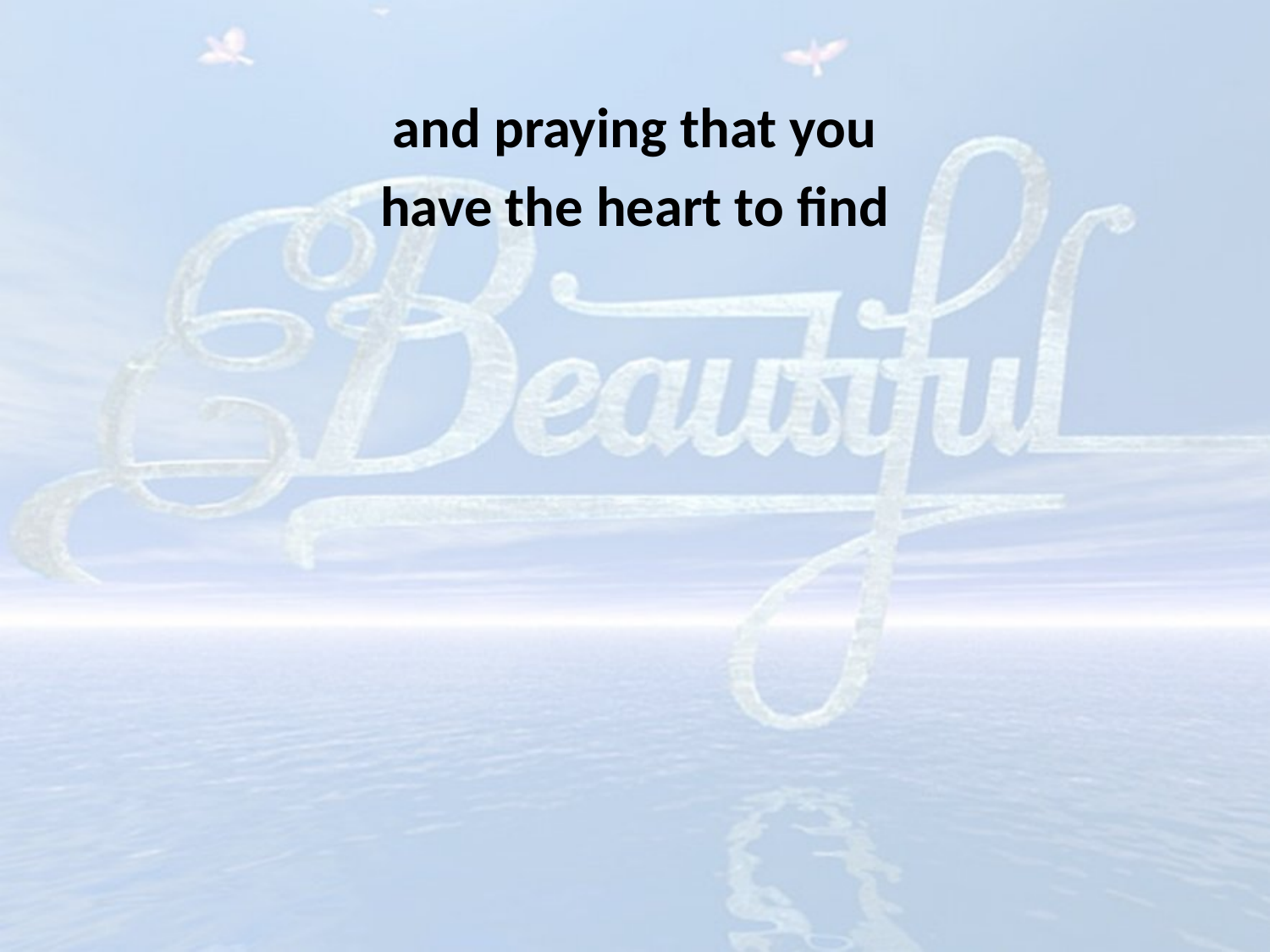

and praying that you
have the heart to find